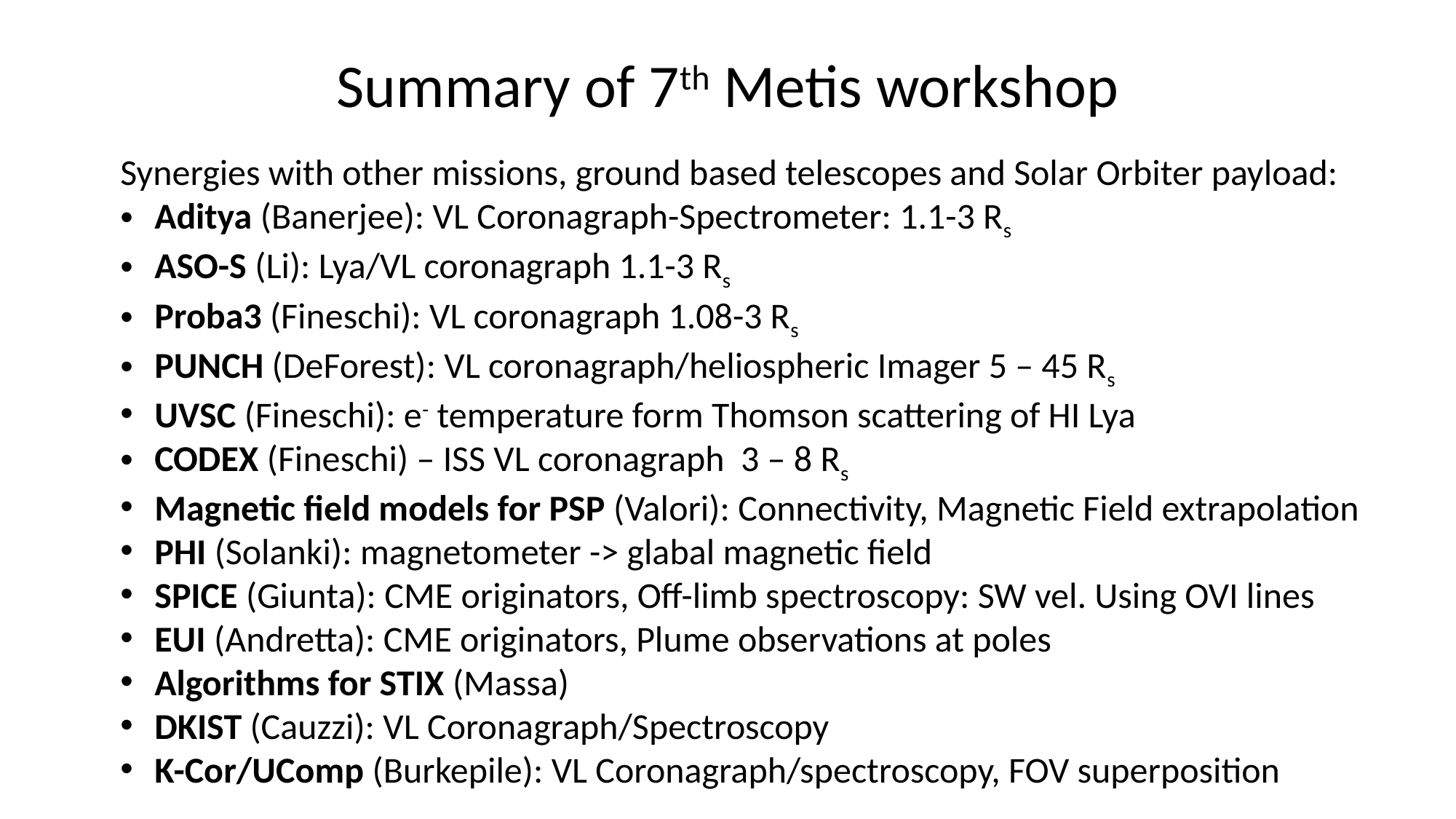

# Summary of 7th Metis workshop
Synergies with other missions, ground based telescopes and Solar Orbiter payload:
Aditya (Banerjee): VL Coronagraph-Spectrometer: 1.1-3 Rs
ASO-S (Li): Lya/VL coronagraph 1.1-3 Rs
Proba3 (Fineschi): VL coronagraph 1.08-3 Rs
PUNCH (DeForest): VL coronagraph/heliospheric Imager 5 – 45 Rs
UVSC (Fineschi): e- temperature form Thomson scattering of HI Lya
CODEX (Fineschi) – ISS VL coronagraph  3 – 8 Rs
Magnetic field models for PSP (Valori): Connectivity, Magnetic Field extrapolation
PHI (Solanki): magnetometer -> glabal magnetic field
SPICE (Giunta): CME originators, Off-limb spectroscopy: SW vel. Using OVI lines
EUI (Andretta): CME originators, Plume observations at poles
Algorithms for STIX (Massa)
DKIST (Cauzzi): VL Coronagraph/Spectroscopy
K-Cor/UComp (Burkepile): VL Coronagraph/spectroscopy, FOV superposition